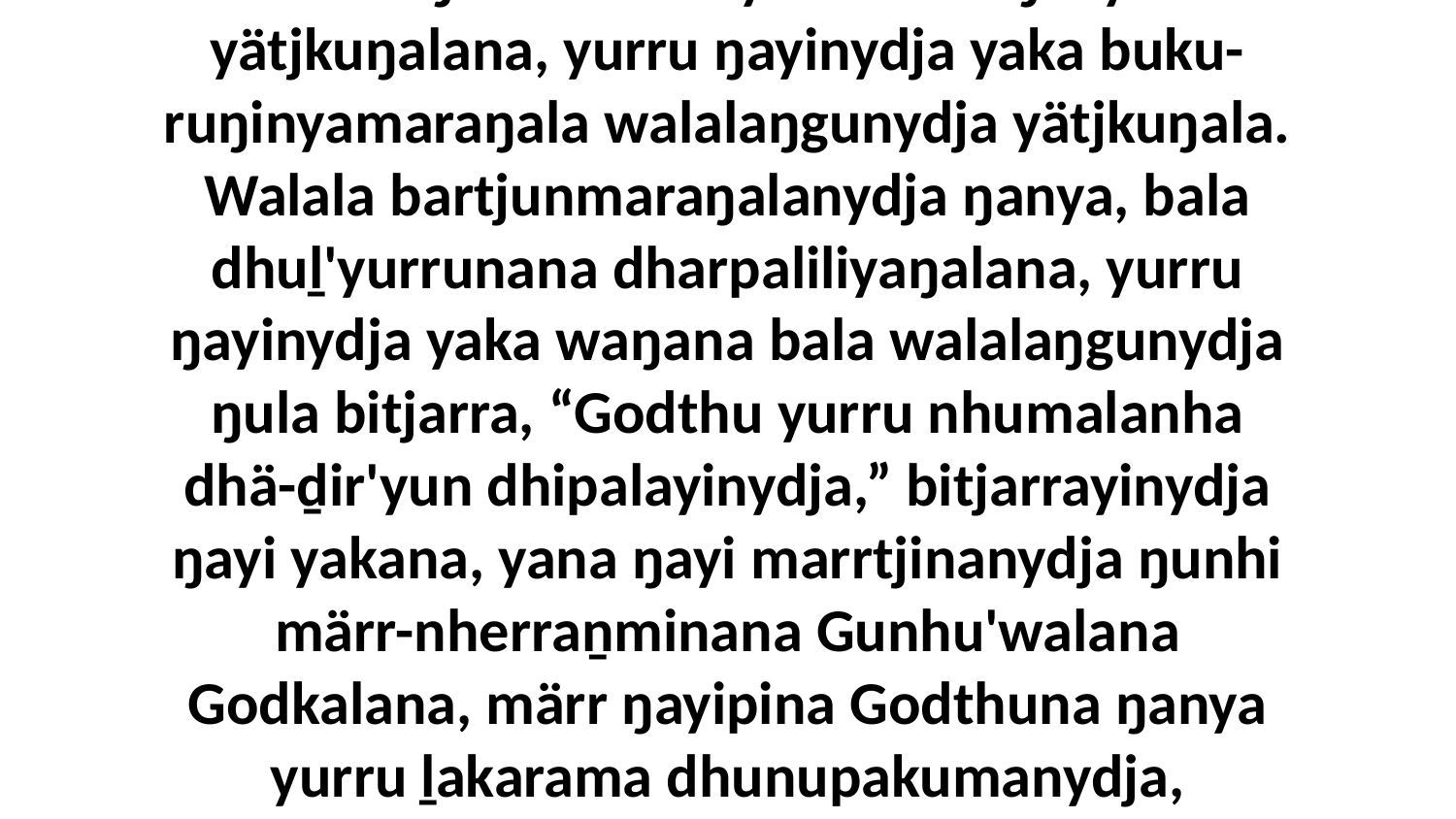

23 Waŋana walala yukurrana ŋanya yätjkuŋalana, yurru ŋayinydja yaka buku-ruŋinyamaraŋala walalaŋgunydja yätjkuŋala. Walala bartjunmaraŋalanydja ŋanya, bala dhuḻ'yurrunana dharpaliliyaŋalana, yurru ŋayinydja yaka waŋana bala walalaŋgunydja ŋula bitjarra, “Godthu yurru nhumalanha dhä-ḏir'yun dhipalayinydja,” bitjarrayinydja ŋayi yakana, yana ŋayi marrtjinanydja ŋunhi märr-nherraṉminana Gunhu'walana Godkalana, märr ŋayipina Godthuna ŋanya yurru ḻakarama dhunupakumanydja, wokthunna nhanŋu yurru.